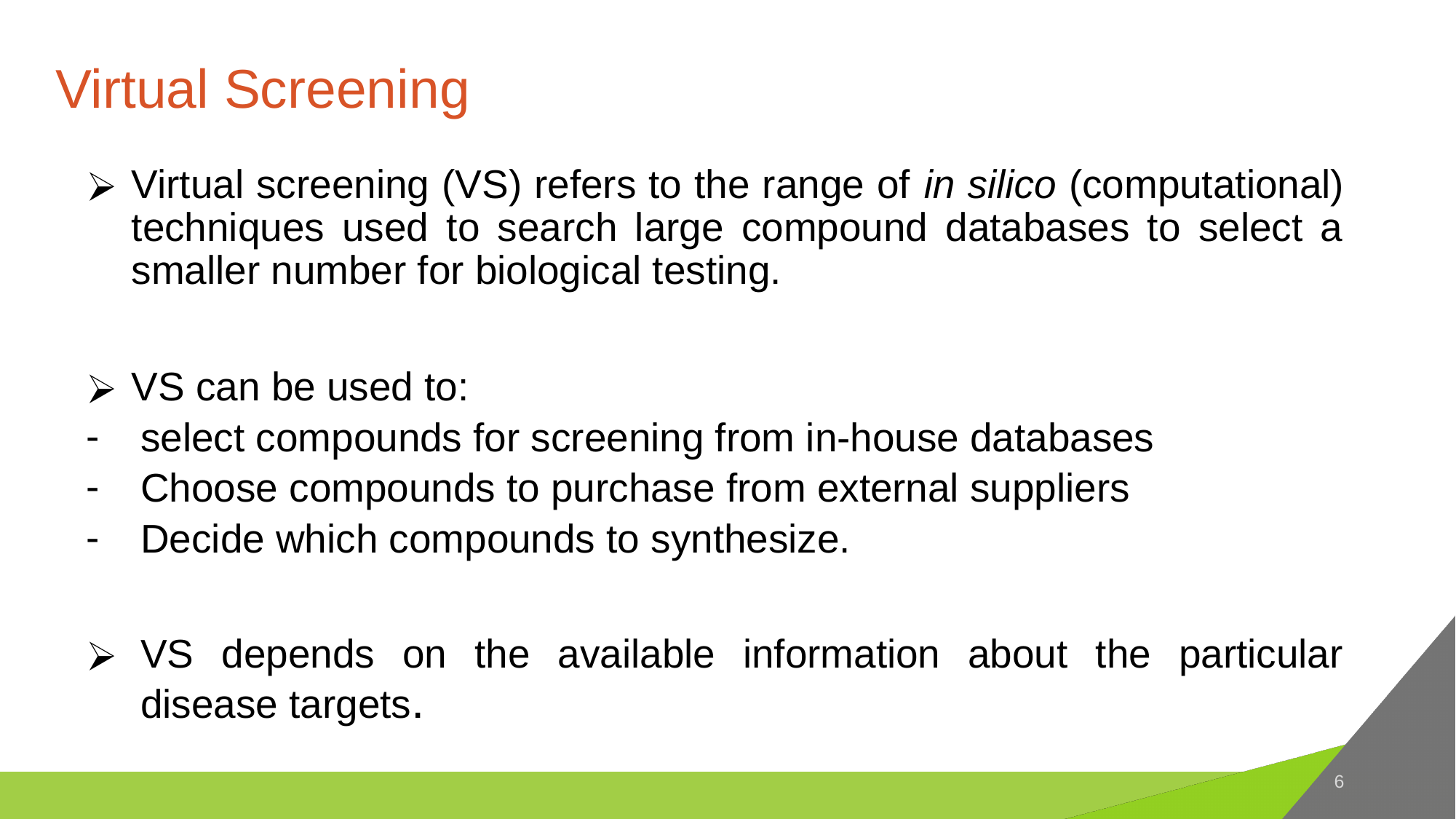

# Virtual Screening
Virtual screening (VS) refers to the range of in silico (computational) techniques used to search large compound databases to select a smaller number for biological testing.

VS can be used to:
select compounds for screening from in-house databases
Choose compounds to purchase from external suppliers
Decide which compounds to synthesize.

VS depends on the available information about the particular disease targets.
6